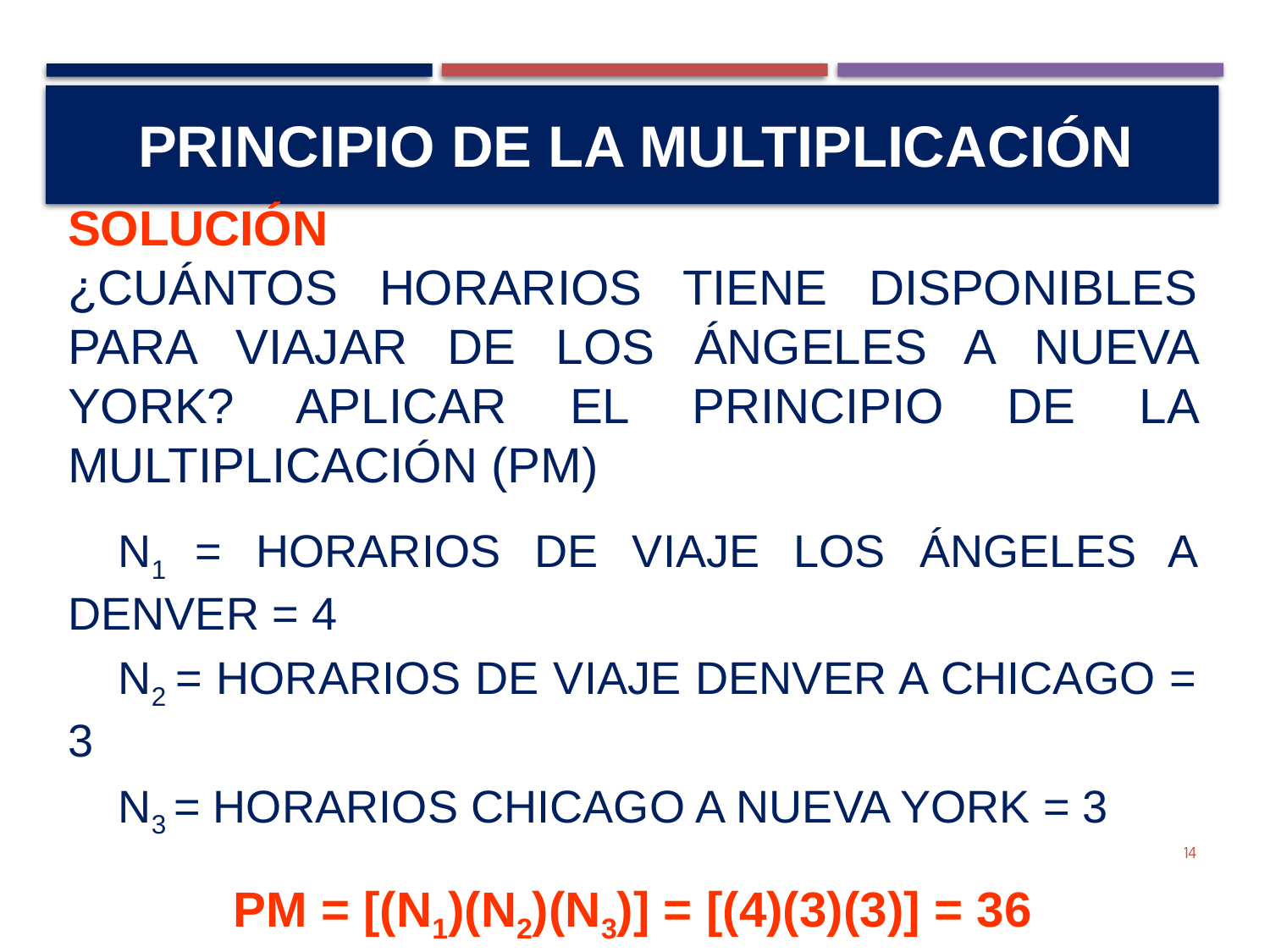

# Principio de la Multiplicación
Solución
¿Cuántos horarios tiene disponibles para viajar de Los Ángeles a Nueva York? Aplicar el Principio de la Multiplicación (PM)

N1 = Horarios de viaje Los Ángeles a Denver = 4
N2 = Horarios de viaje Denver a Chicago = 3
N3 = Horarios Chicago a Nueva York = 3

PM = [(N1)(N2)(N3)] = [(4)(3)(3)] = 36
14